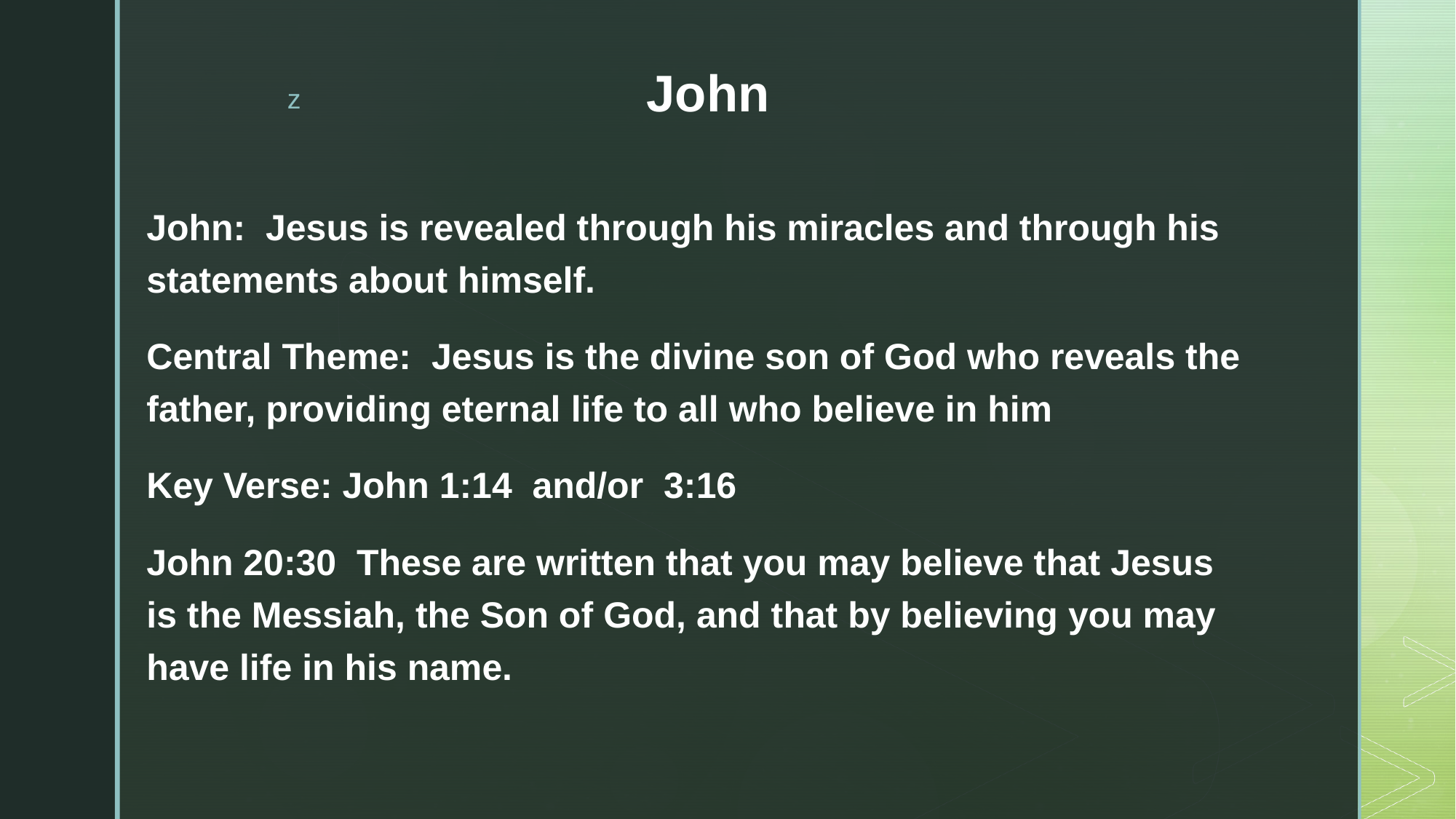

# John
John:  Jesus is revealed through his miracles and through his statements about himself.
Central Theme:  Jesus is the divine son of God who reveals the father, providing eternal life to all who believe in him
Key Verse: John 1:14  and/or  3:16
John 20:30  These are written that you may believe that Jesus is the Messiah, the Son of God, and that by believing you may have life in his name.